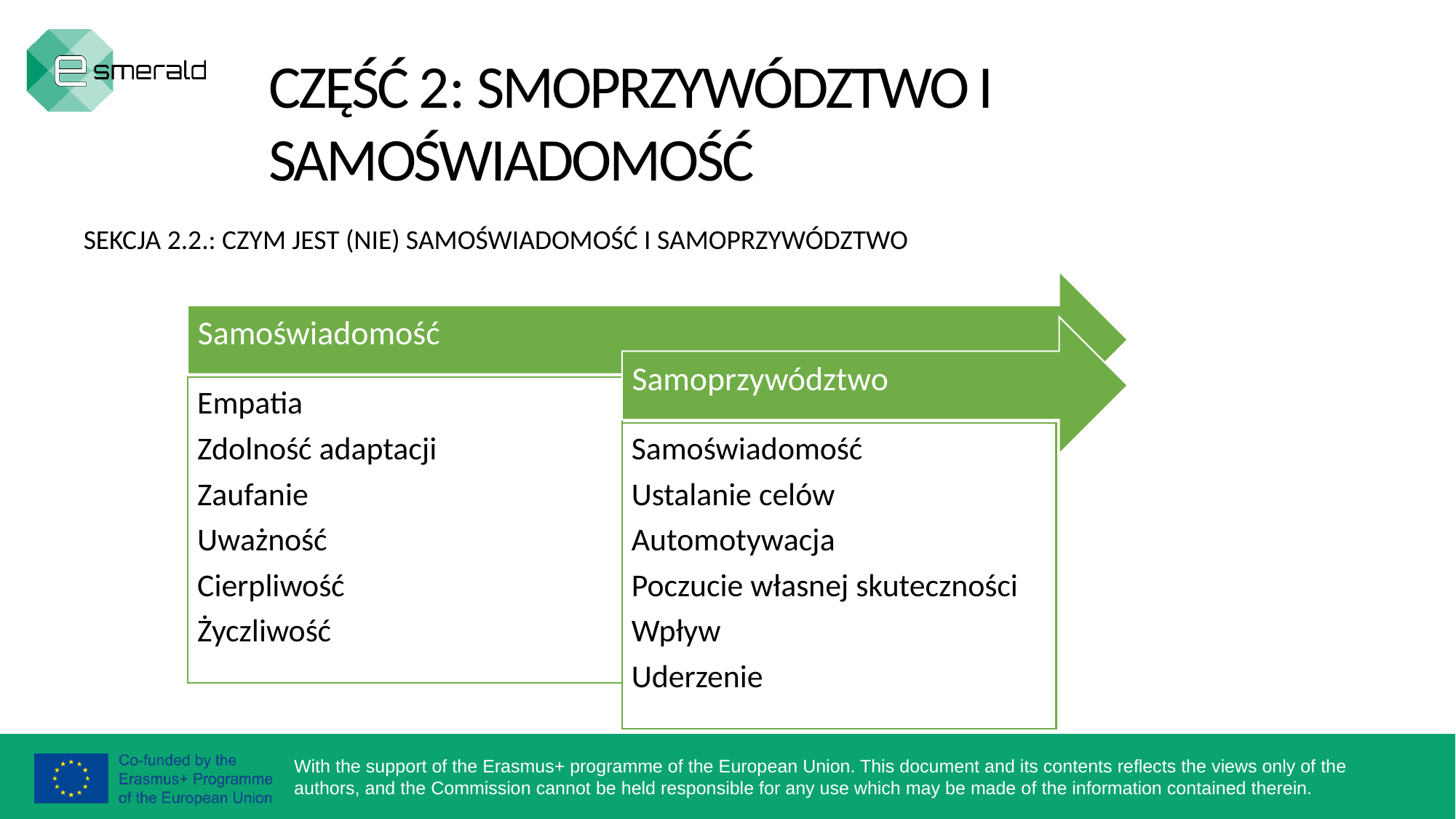

CZĘŚĆ 2: SMOPRZYWÓDZTWO I SAMOŚWIADOMOŚĆ
SEKCJA 2.2.: CZYM JEST (NIE) SAMOŚWIADOMOŚĆ I SAMOPRZYWÓDZTWO
Samoświadomość
Empatia
Zdolność adaptacji
Zaufanie
Uważność
Cierpliwość
Życzliwość
Samoprzywództwo
Samoświadomość
Ustalanie celów
Automotywacja
Poczucie własnej skuteczności
Wpływ
Uderzenie